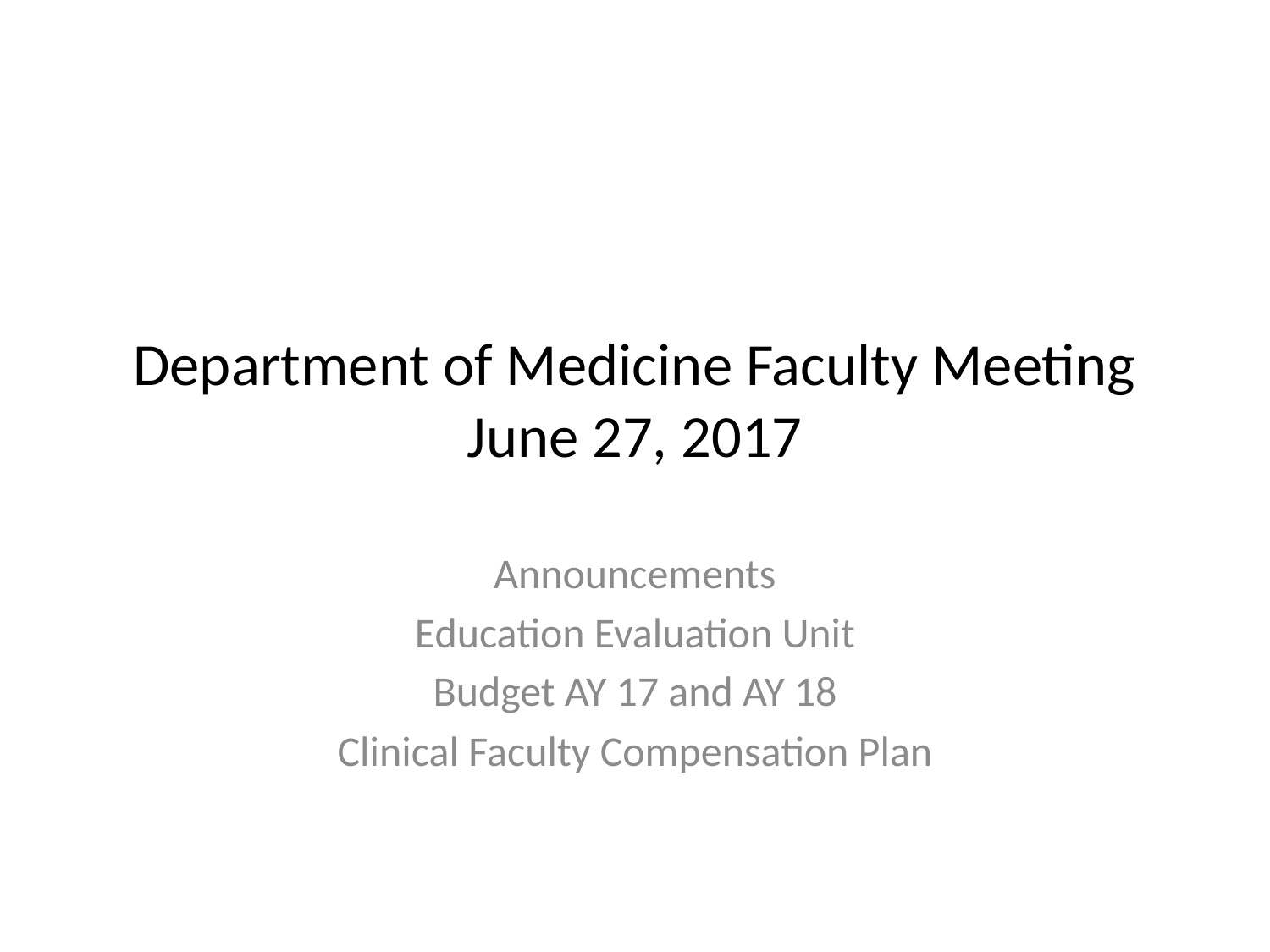

# Department of Medicine Faculty Meeting June 27, 2017
Announcements
Education Evaluation Unit
Budget AY 17 and AY 18
Clinical Faculty Compensation Plan